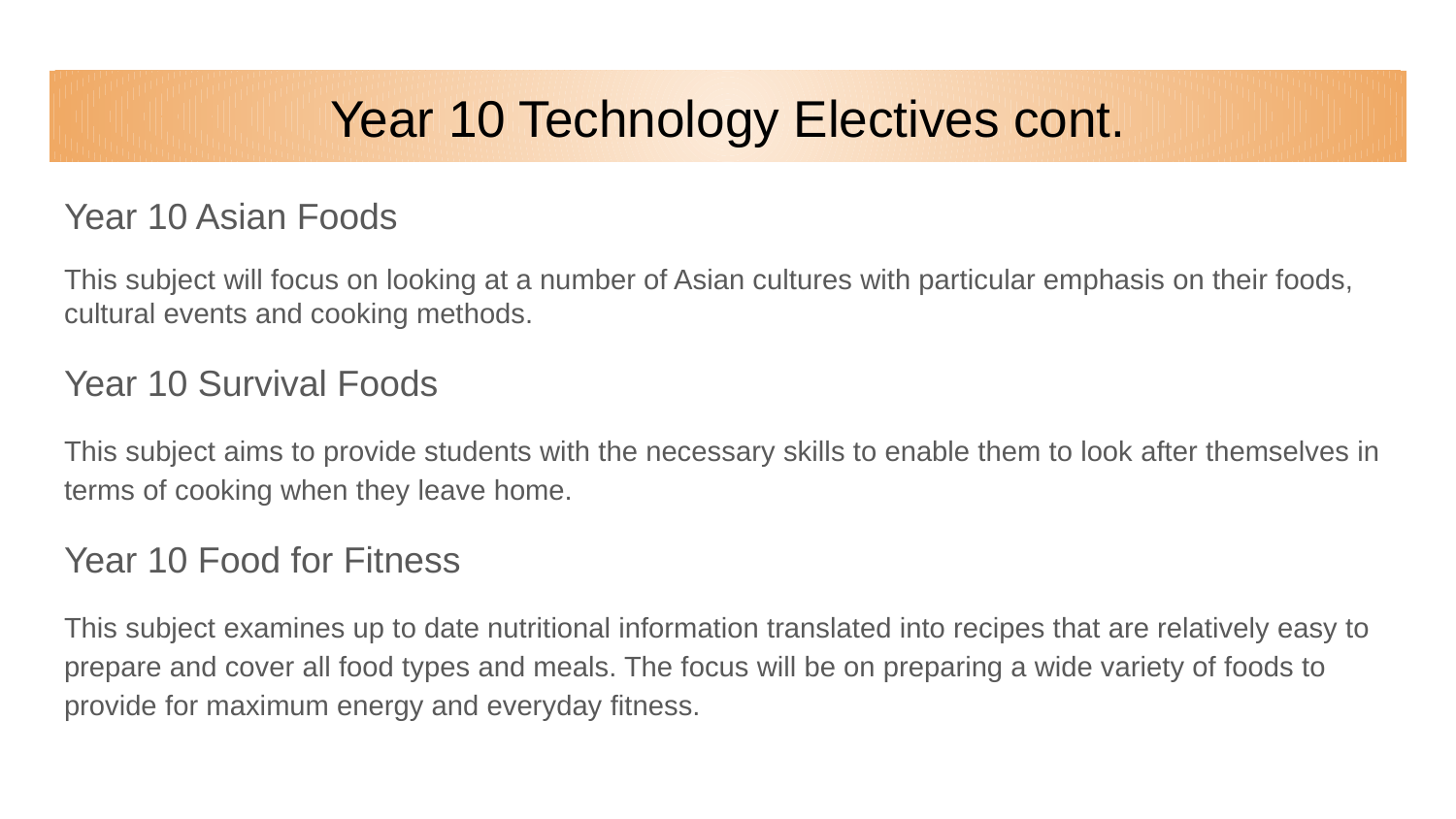

# Year 10 Technology Electives cont.
Year 10 Asian Foods
This subject will focus on looking at a number of Asian cultures with particular emphasis on their foods, cultural events and cooking methods.
Year 10 Survival Foods
This subject aims to provide students with the necessary skills to enable them to look after themselves in terms of cooking when they leave home.
Year 10 Food for Fitness
This subject examines up to date nutritional information translated into recipes that are relatively easy to prepare and cover all food types and meals. The focus will be on preparing a wide variety of foods to provide for maximum energy and everyday fitness.